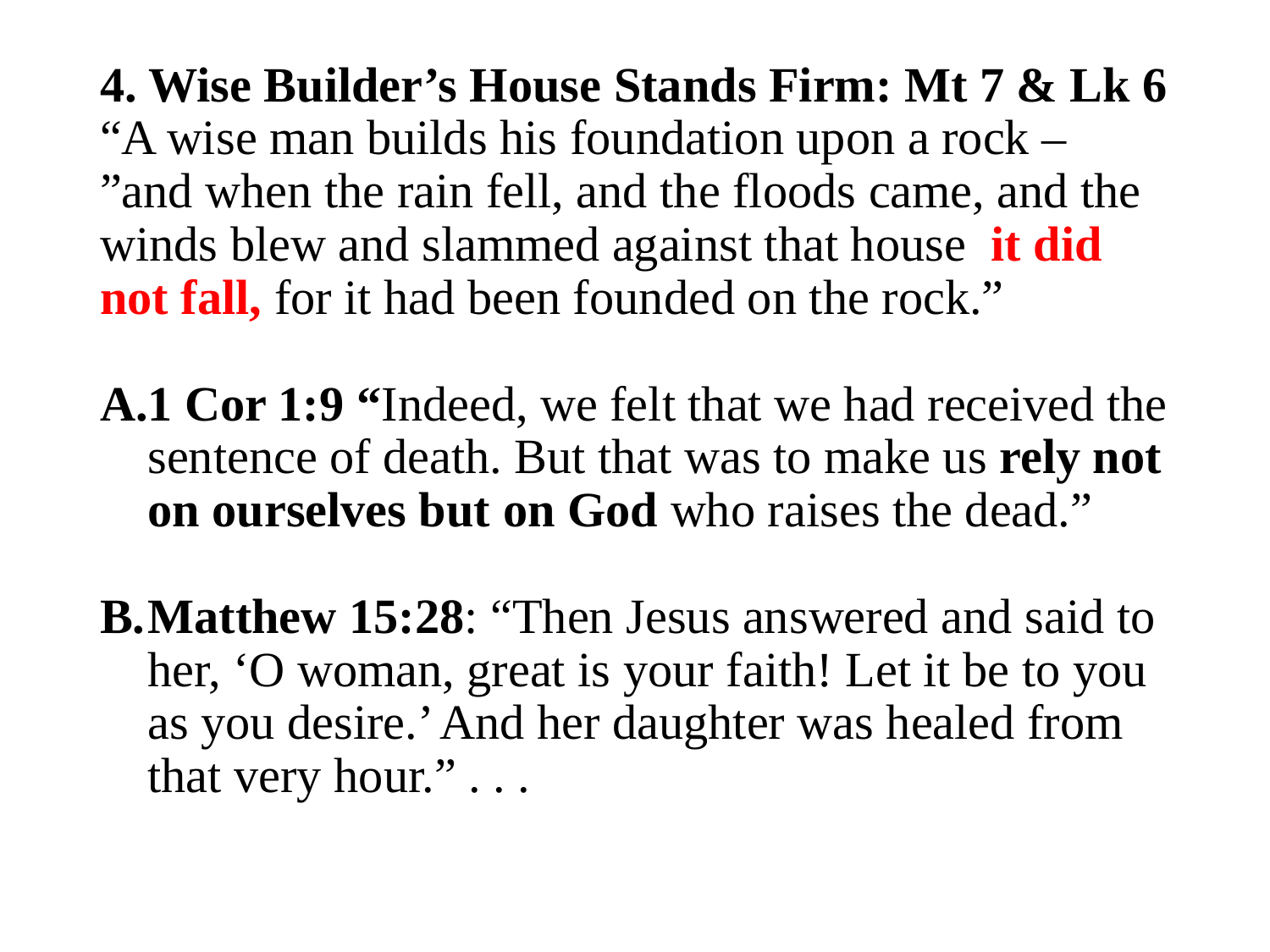

#
4. Wise Builder’s House Stands Firm: Mt 7 & Lk 6 “A wise man builds his foundation upon a rock – ”and when the rain fell, and the floods came, and the winds blew and slammed against that house  it did not fall, for it had been founded on the rock.”

1 Cor 1:9 “Indeed, we felt that we had received the sentence of death. But that was to make us rely not on ourselves but on God who raises the dead.”

Matthew 15:28: “Then Jesus answered and said to her, ‘O woman, great is your faith! Let it be to you as you desire.’ And her daughter was healed from that very hour.” . . .